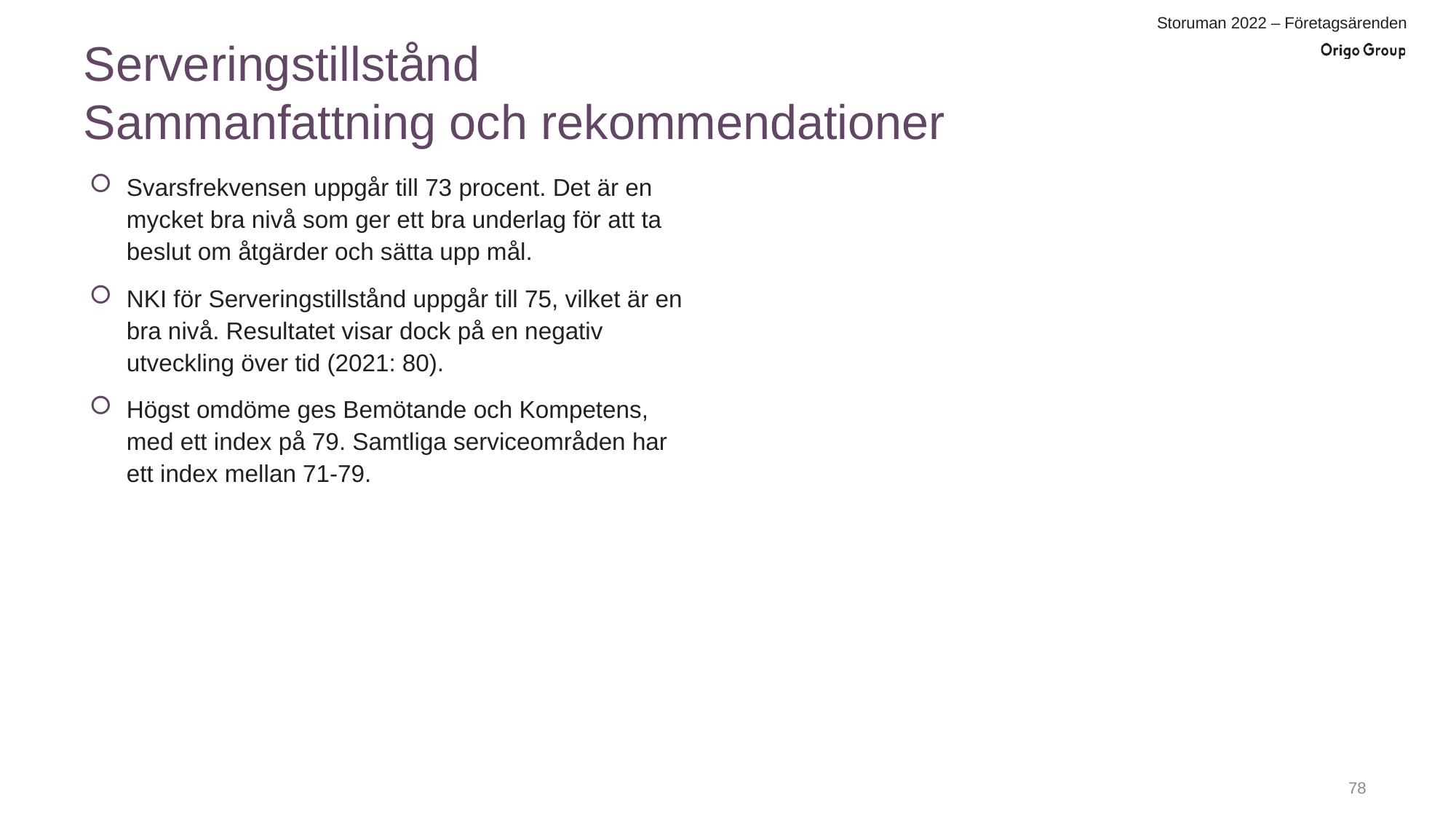

# Serveringstillstånd Sammanfattning och rekommendationer
Svarsfrekvensen uppgår till 73 procent. Det är en mycket bra nivå som ger ett bra underlag för att ta beslut om åtgärder och sätta upp mål.
NKI för Serveringstillstånd uppgår till 75, vilket är en bra nivå. Resultatet visar dock på en negativ utveckling över tid (2021: 80).
Högst omdöme ges Bemötande och Kompetens, med ett index på 79. Samtliga serviceområden har ett index mellan 71-79.

78